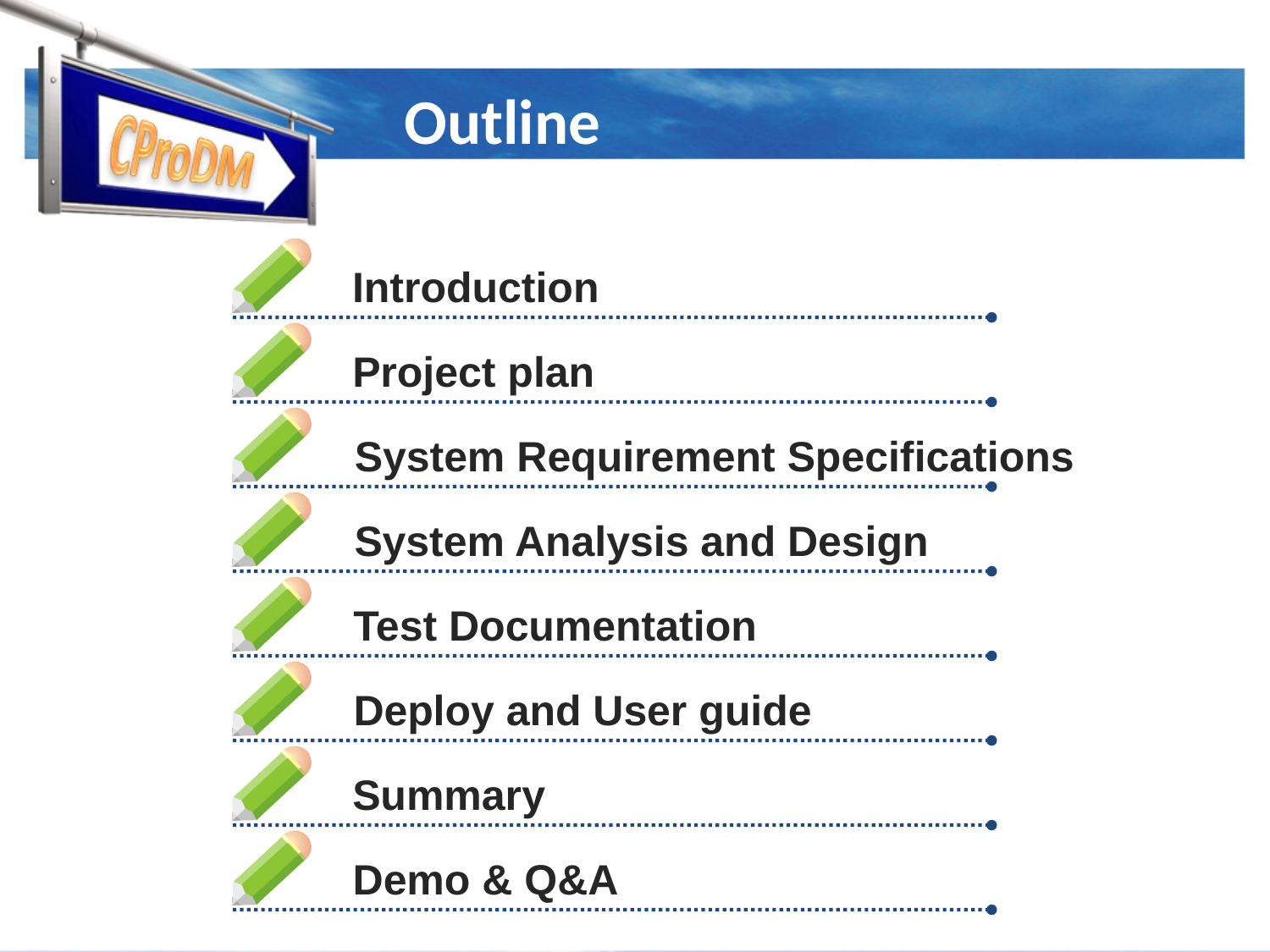

# Outline

Introduction

Project plan

System Requirement Specifications

System Analysis and Design

Test Documentation

Deploy and User guide

Summary

Demo & Q&A